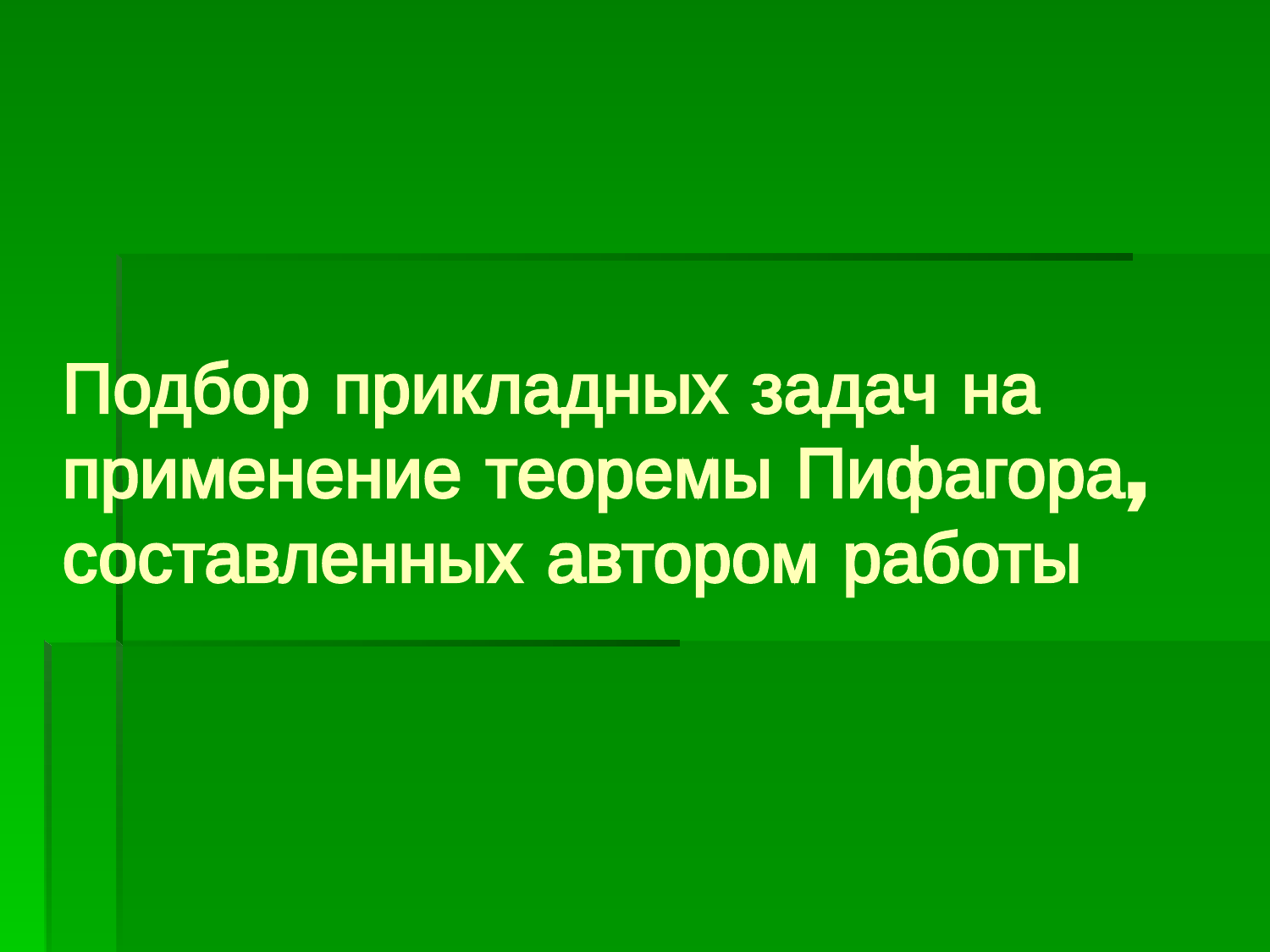

# Подбор прикладных задач на применение теоремы Пифагора, составленных автором работы